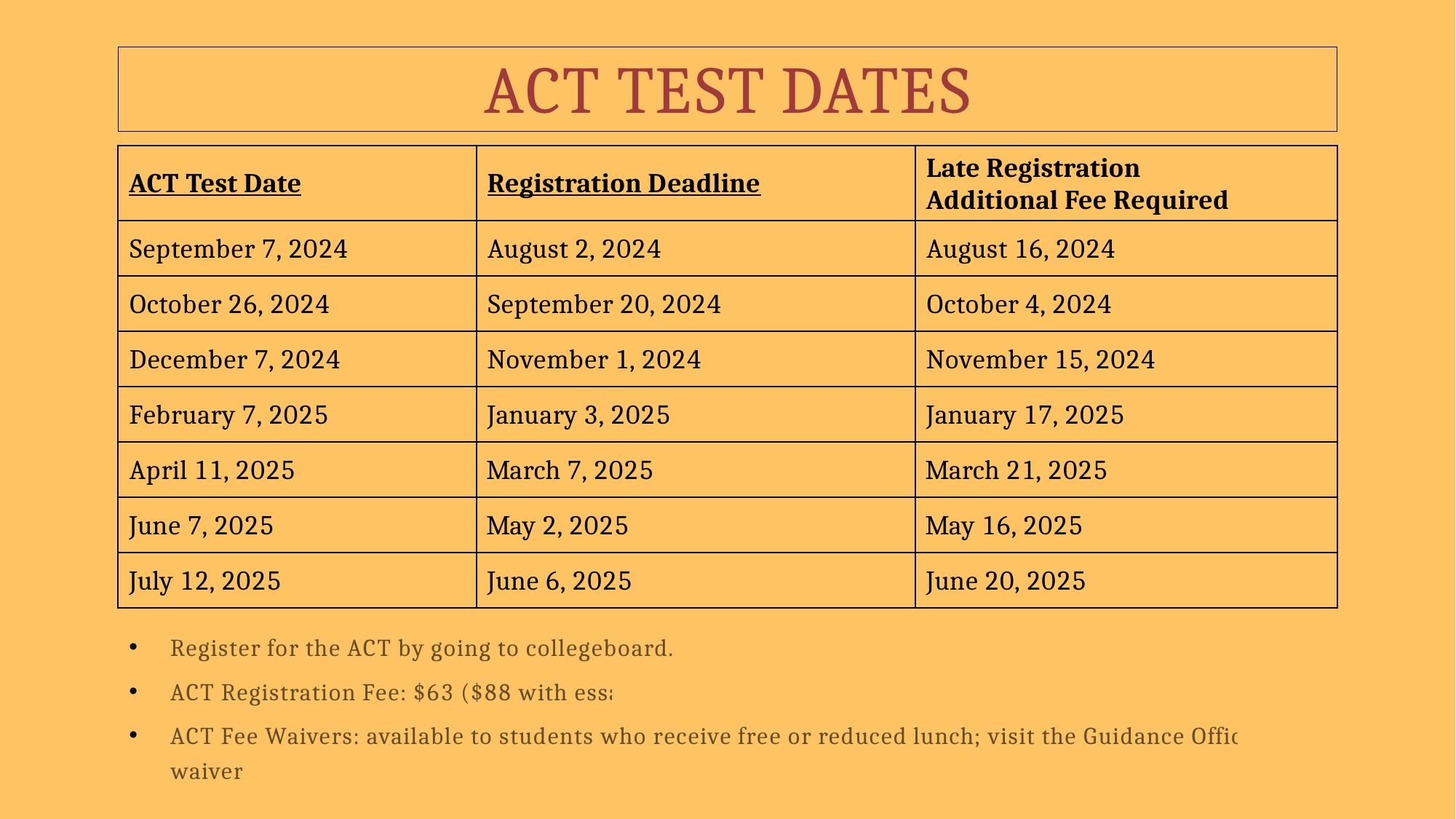

# ACT TEST DATES
| ACT Test Date | Registration Deadline | Late Registration Additional Fee Required |
| --- | --- | --- |
| September 7, 2024 | August 2, 2024 | August 16, 2024 |
| October 26, 2024 | September 20, 2024 | October 4, 2024 |
| December 7, 2024 | November 1, 2024 | November 15, 2024 |
| February 7, 2025 | January 3, 2025 | January 17, 2025 |
| April 11, 2025 | March 7, 2025 | March 21, 2025 |
| June 7, 2025 | May 2, 2025 | May 16, 2025 |
| July 12, 2025 | June 6, 2025 | June 20, 2025 |
Register for the ACT by going to collegeboard.org
ACT Registration Fee: $63 ($88 with essay)
ACT Fee Waivers: available to students who receive free or reduced lunch; visit the Guidance Office for a waiver.